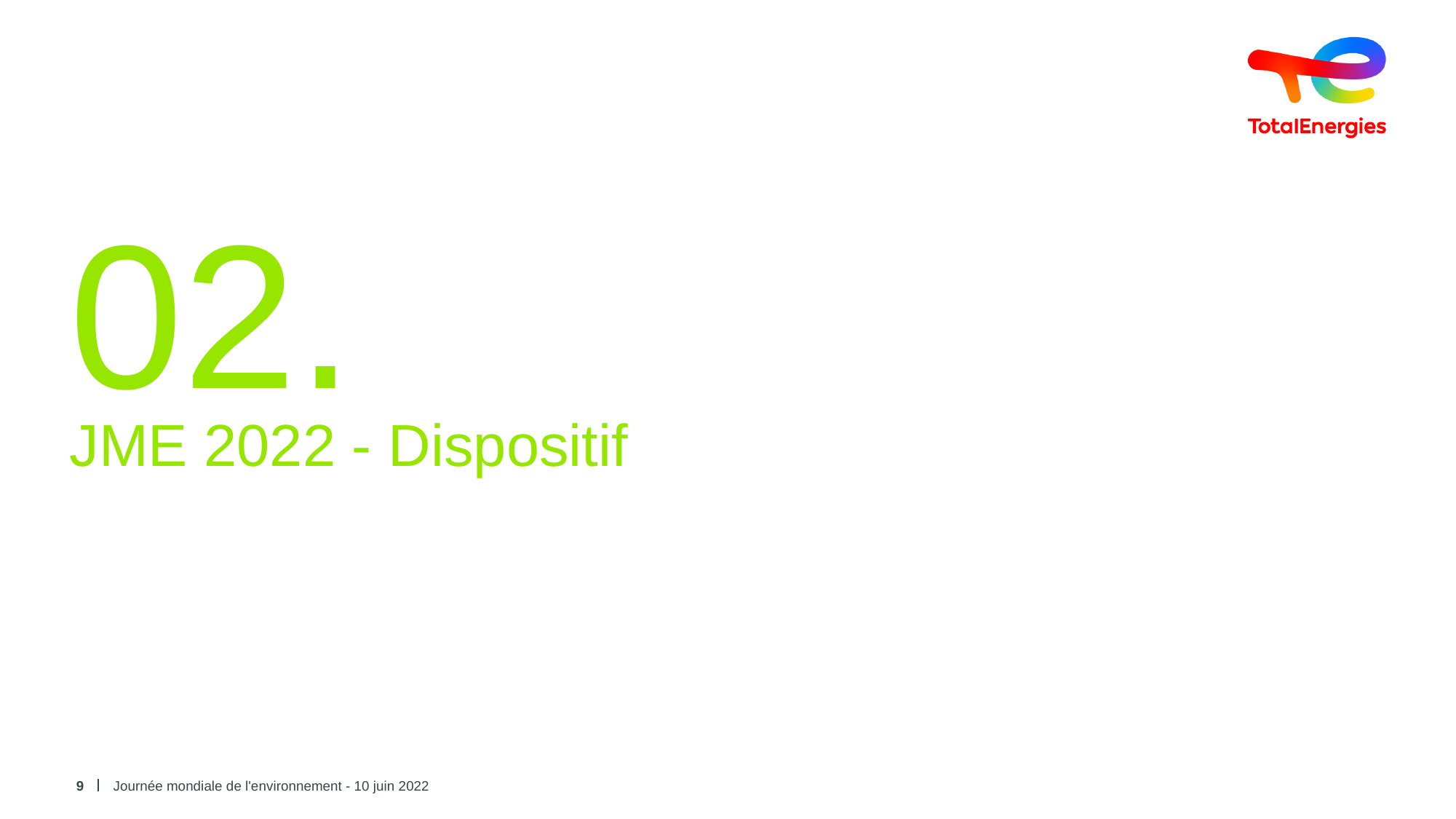

02.
# JME 2022 - Dispositif
9
Journée mondiale de l'environnement - 10 juin 2022